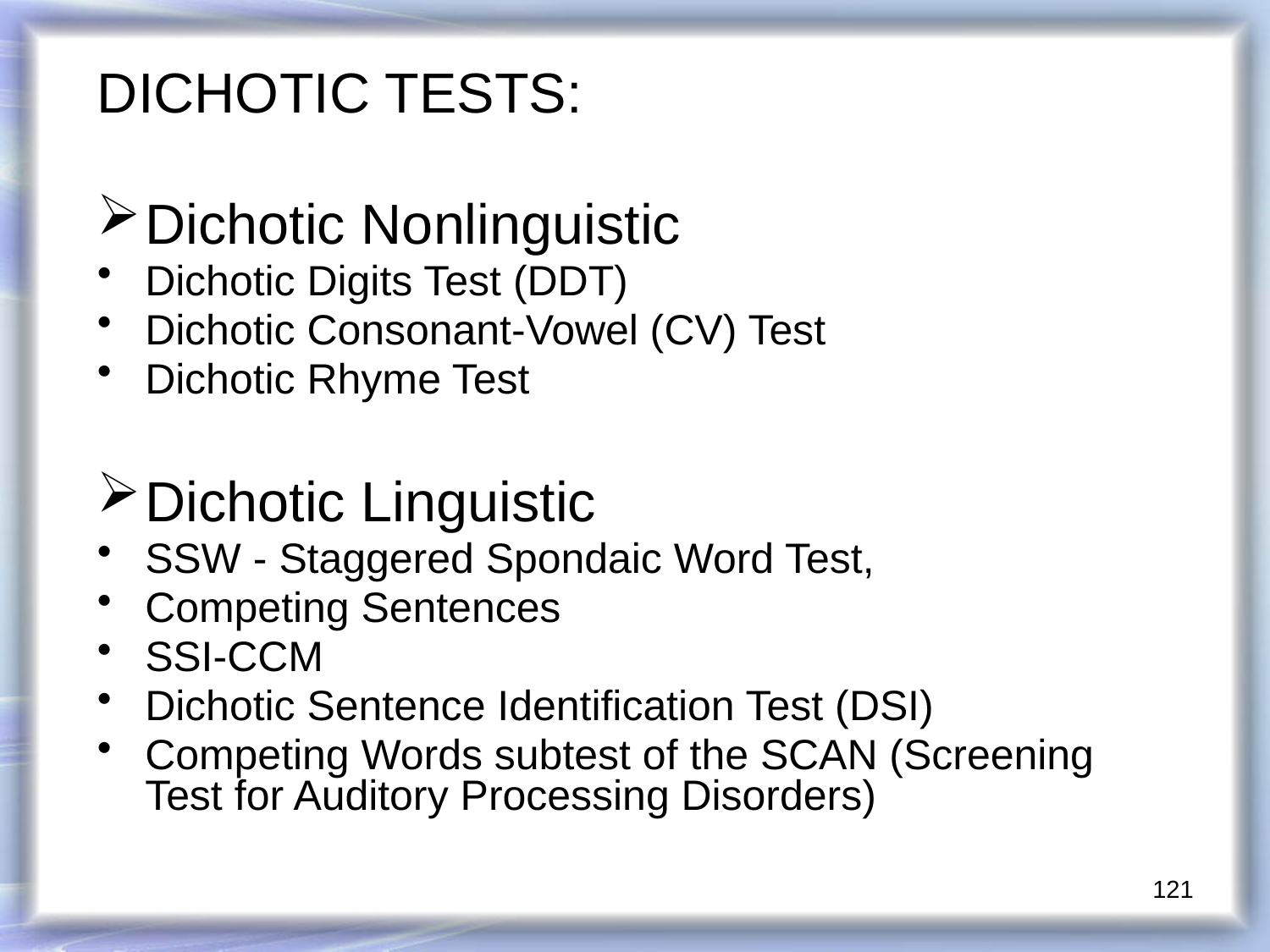

DICHOTIC TESTS:

Dichotic Nonlinguistic
Dichotic Digits Test (DDT)
Dichotic Consonant-Vowel (CV) Test
Dichotic Rhyme Test

Dichotic Linguistic
SSW - Staggered Spondaic Word Test,
Competing Sentences
SSI-CCM
Dichotic Sentence Identification Test (DSI)
Competing Words subtest of the SCAN (Screening Test for Auditory Processing Disorders)

121